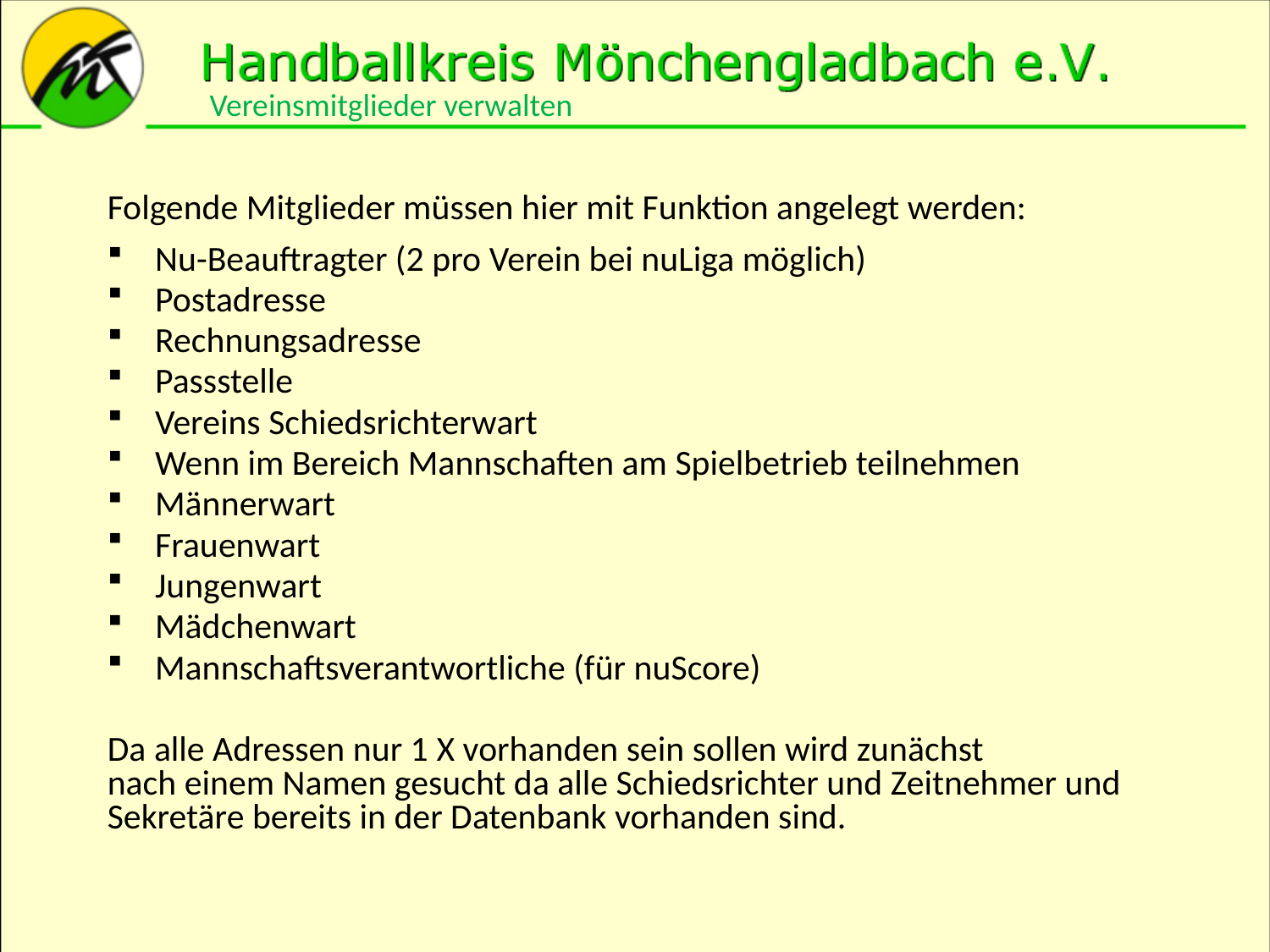

Vereinsmitglieder verwalten
Folgende Mitglieder müssen hier mit Funktion angelegt werden:
Nu-Beauftragter (2 pro Verein bei nuLiga möglich)
Postadresse
Rechnungsadresse
Passstelle
Vereins Schiedsrichterwart
Wenn im Bereich Mannschaften am Spielbetrieb teilnehmen
Männerwart
Frauenwart
Jungenwart
Mädchenwart
Mannschaftsverantwortliche (für nuScore)

Da alle Adressen nur 1 X vorhanden sein sollen wird zunächst
nach einem Namen gesucht da alle Schiedsrichter und Zeitnehmer und Sekretäre bereits in der Datenbank vorhanden sind.